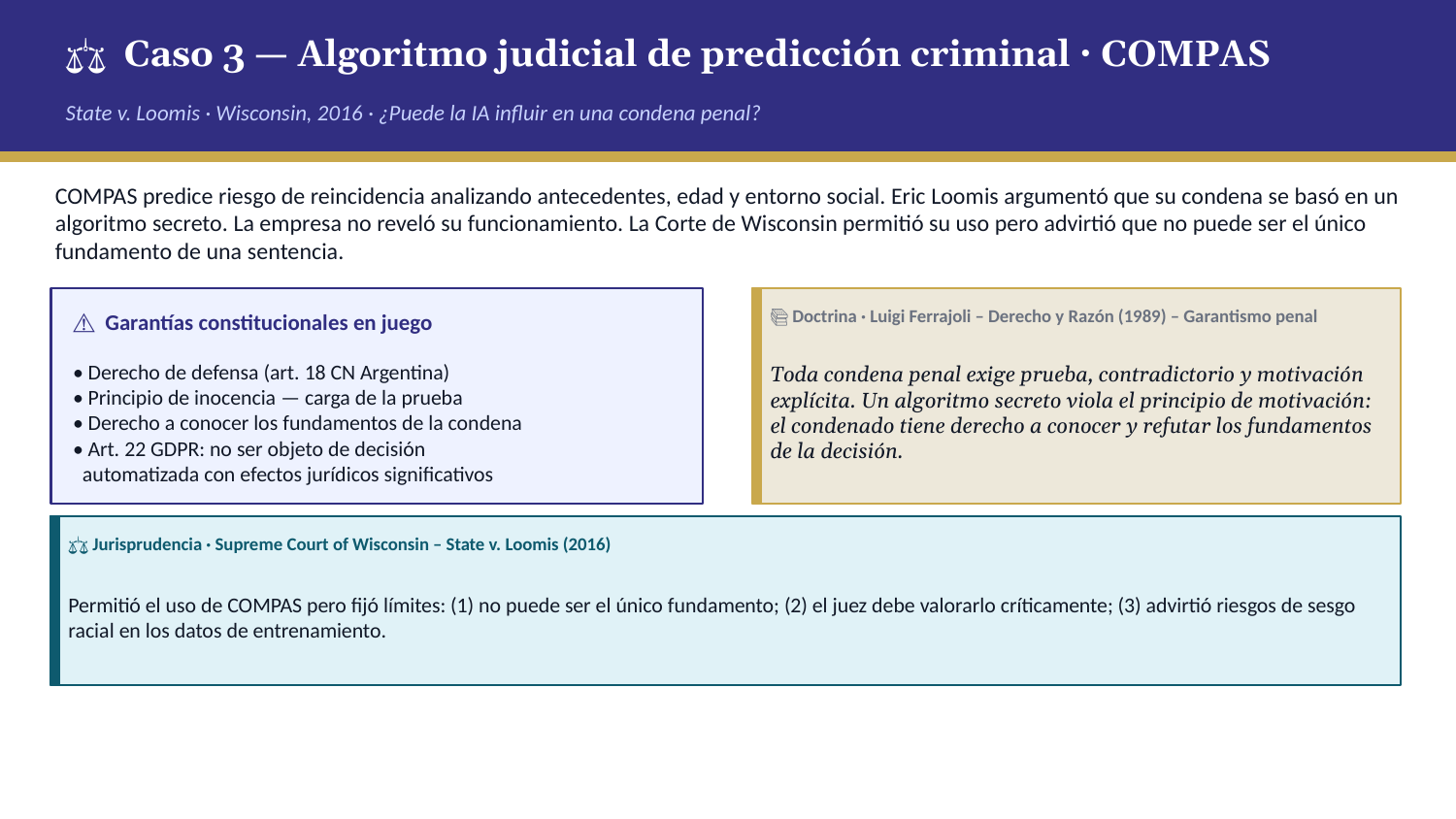

⚖️  Caso 3 — Algoritmo judicial de predicción criminal · COMPAS
State v. Loomis · Wisconsin, 2016 · ¿Puede la IA influir en una condena penal?

COMPAS predice riesgo de reincidencia analizando antecedentes, edad y entorno social. Eric Loomis argumentó que su condena se basó en un algoritmo secreto. La empresa no reveló su funcionamiento. La Corte de Wisconsin permitió su uso pero advirtió que no puede ser el único fundamento de una sentencia.

📚 Doctrina · Luigi Ferrajoli – Derecho y Razón (1989) – Garantismo penal
⚠️  Garantías constitucionales en juego
Toda condena penal exige prueba, contradictorio y motivación explícita. Un algoritmo secreto viola el principio de motivación: el condenado tiene derecho a conocer y refutar los fundamentos de la decisión.
• Derecho de defensa (art. 18 CN Argentina)
• Principio de inocencia — carga de la prueba
• Derecho a conocer los fundamentos de la condena
• Art. 22 GDPR: no ser objeto de decisión
  automatizada con efectos jurídicos significativos

⚖️ Jurisprudencia · Supreme Court of Wisconsin – State v. Loomis (2016)
Permitió el uso de COMPAS pero fijó límites: (1) no puede ser el único fundamento; (2) el juez debe valorarlo críticamente; (3) advirtió riesgos de sesgo racial en los datos de entrenamiento.